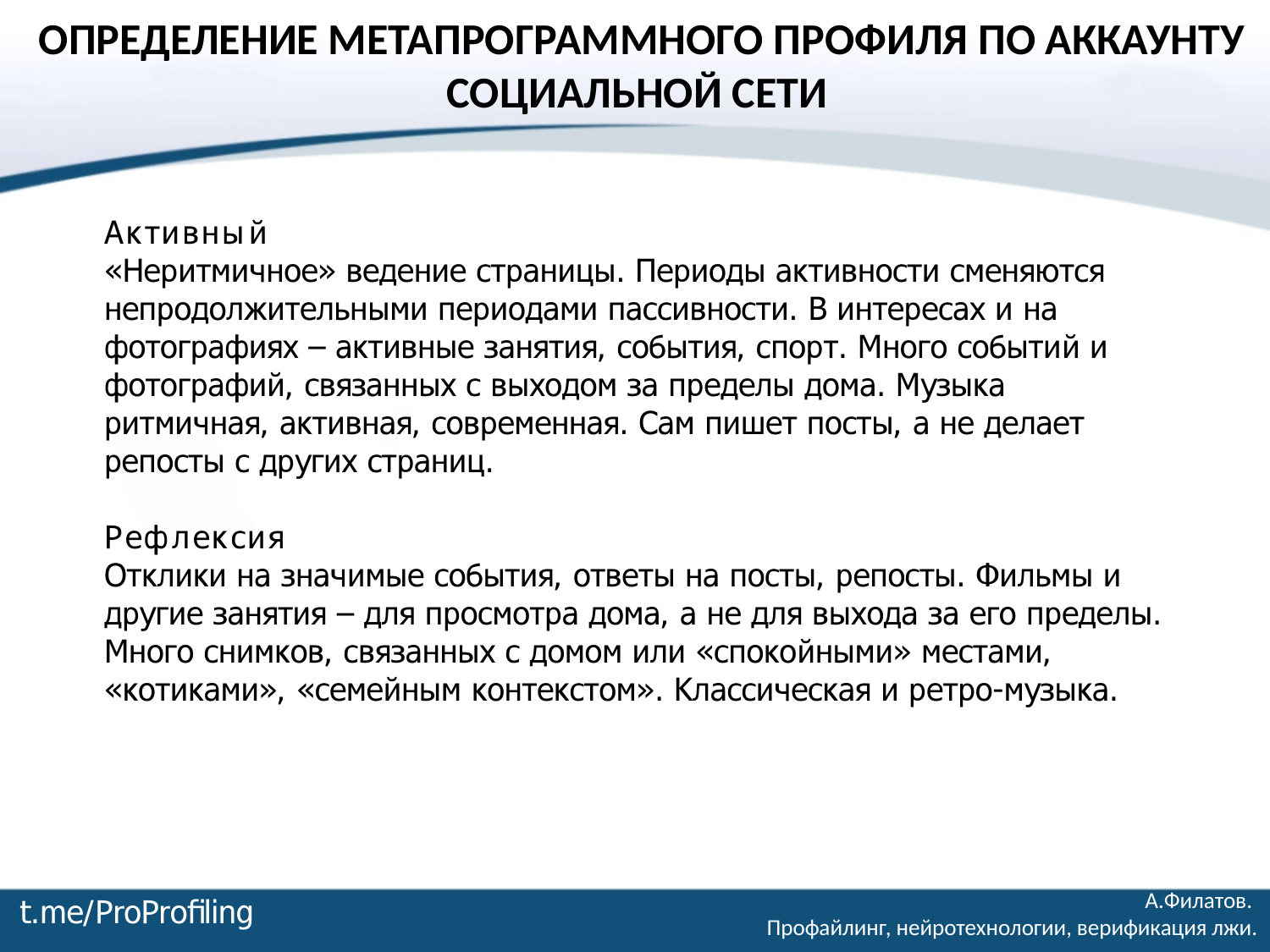

# ОПРЕДЕЛЕНИЕ МЕТАПРОГРАММНОГО ПРОФИЛЯ ПО АККАУНТУ СОЦИАЛЬНОЙ СЕТИ
Активный
«Неритмичное» ведение страницы. Периоды активности сменяются непродолжительными периодами пассивности. В интересах и на фотографиях – активные занятия, события, спорт. Много событий и фотографий, связанных с выходом за пределы дома. Музыка ритмичная, активная, современная. Сам пишет посты, а не делает репосты с других страниц.

Рефлексия
Отклики на значимые события, ответы на посты, репосты. Фильмы и другие занятия – для просмотра дома, а не для выхода за его пределы. Много снимков, связанных с домом или «спокойными» местами, «котиками», «семейным контекстом». Классическая и ретро-музыка.
t.me/ProProfiling
А.Филатов.
Профайлинг, нейротехнологии, верификация лжи.